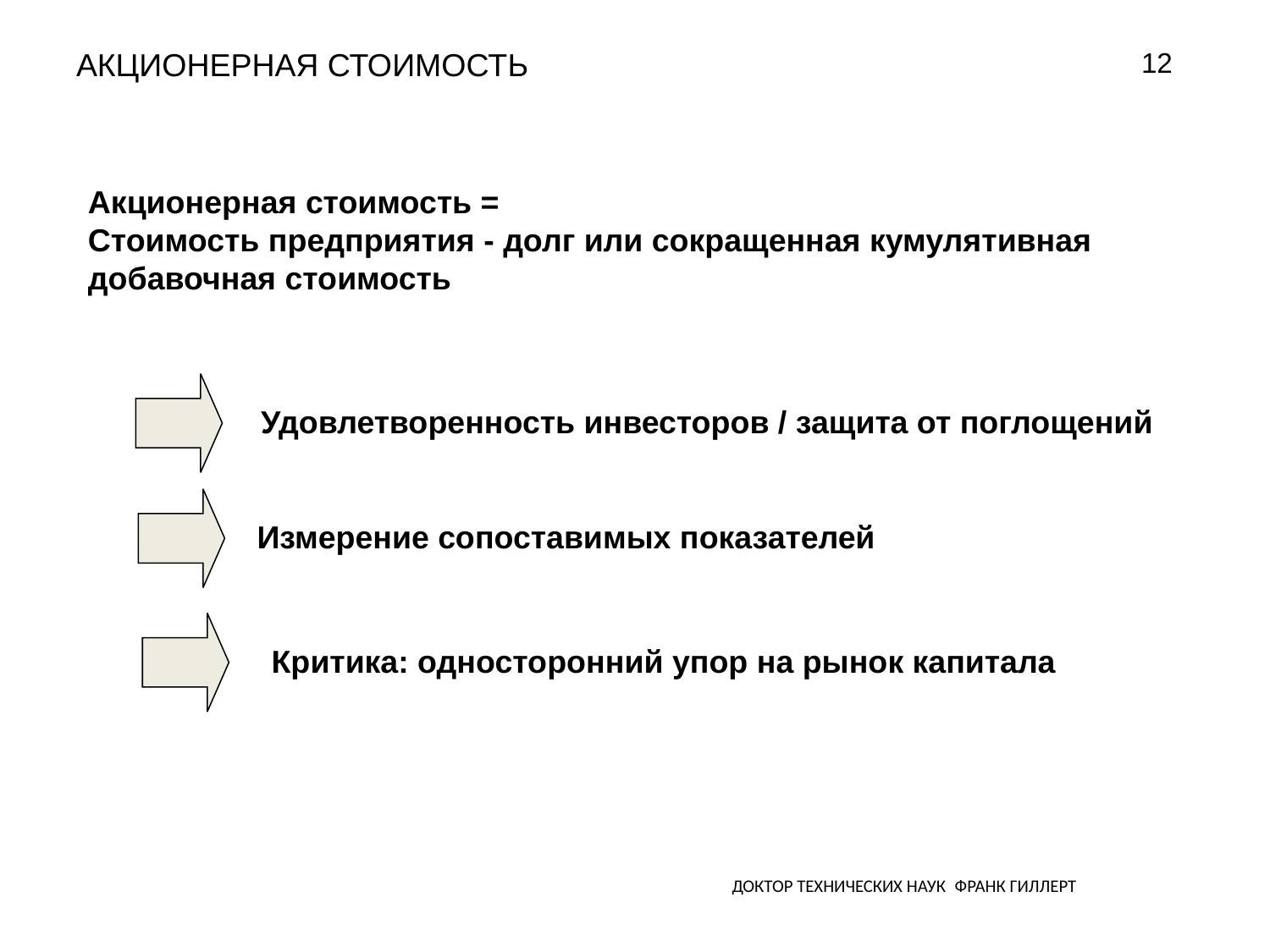

12
# Акционерная стоимость
Акционерная стоимость =
Стоимость предприятия - долг или сокращенная кумулятивная
добавочная стоимость

Удовлетворенность инвесторов / защита от поглощений

Измерение сопоставимых показателей

Критика: односторонний упор на рынок капитала